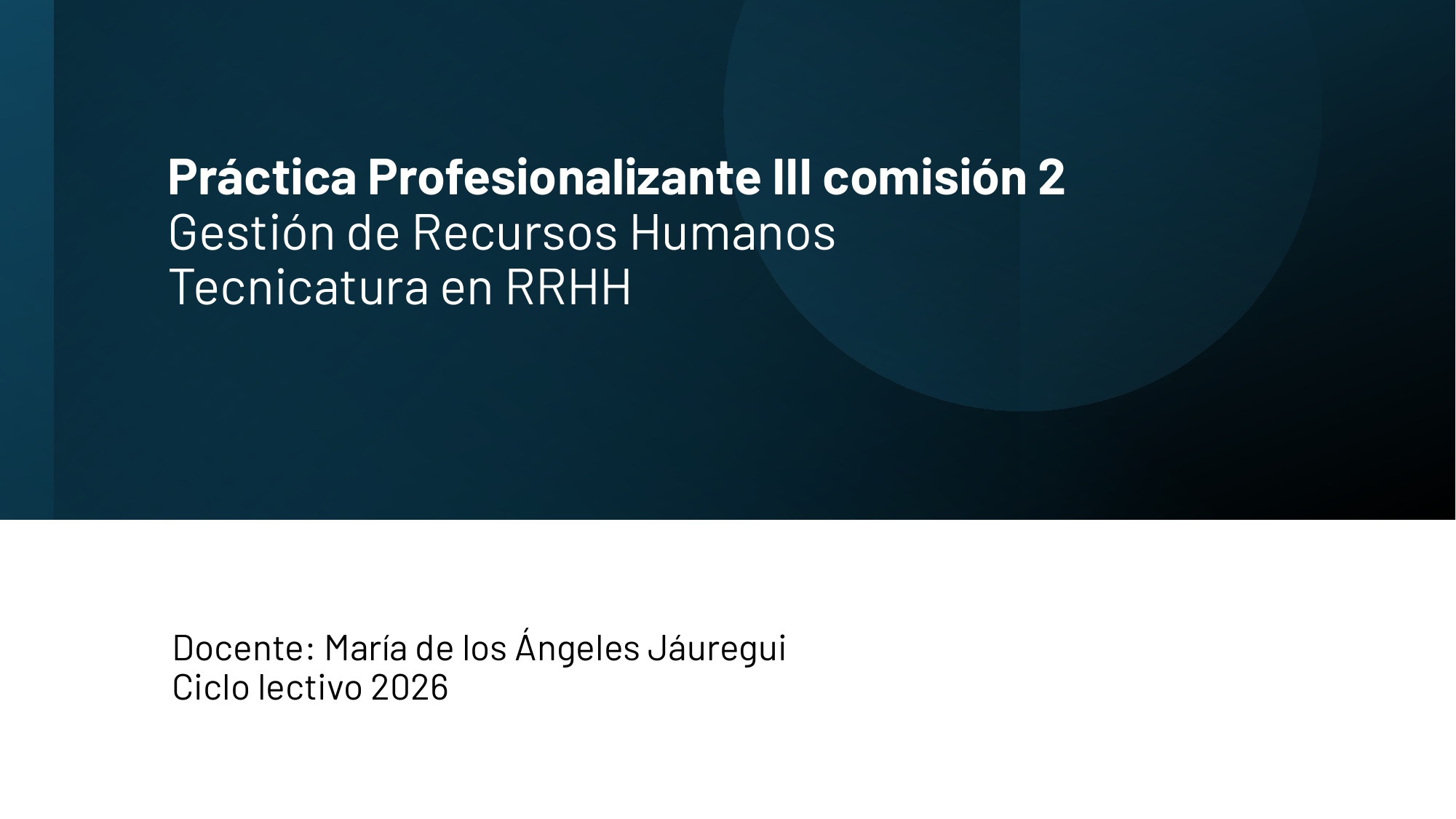

# Práctica Profesionalizante III comisión 2 Gestión de Recursos Humanos Tecnicatura en RRHH
Docente: María de los Ángeles Jáuregui
Ciclo lectivo 2026